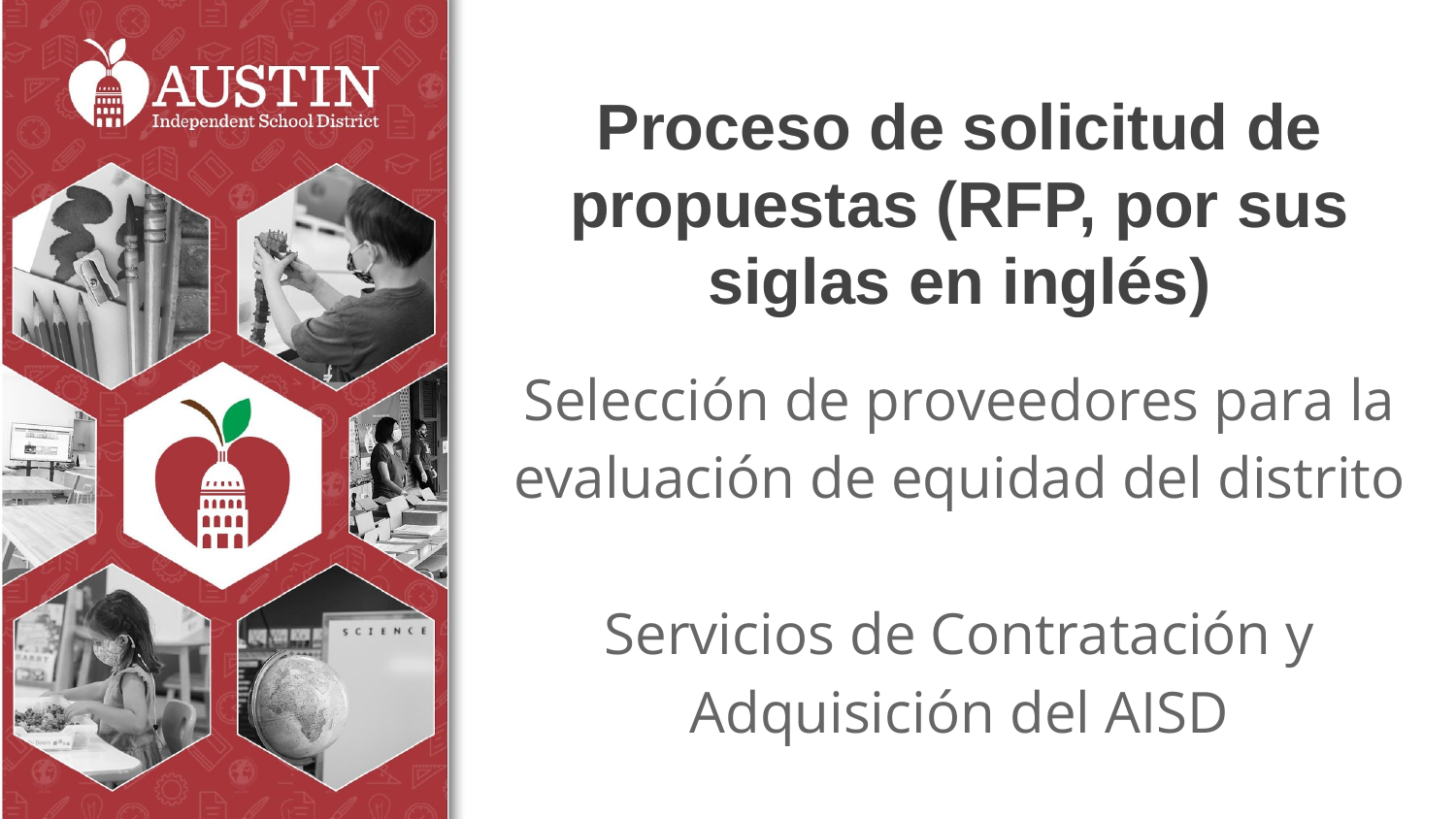

# Proceso de solicitud de propuestas (RFP, por sus siglas en inglés)

Selección de proveedores para la evaluación de equidad del distrito

Servicios de Contratación y Adquisición del AISD